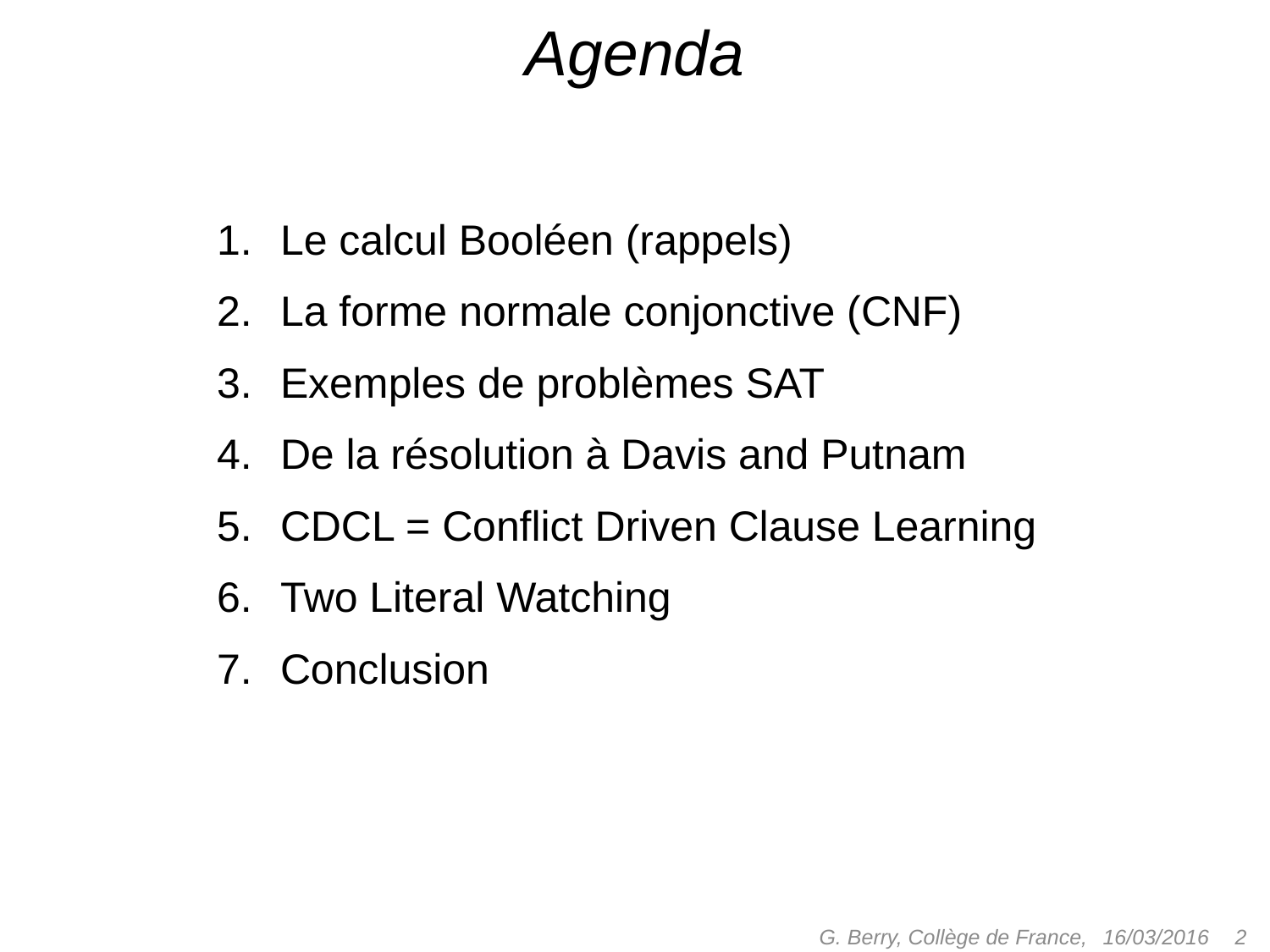

# Agenda
Le calcul Booléen (rappels)
La forme normale conjonctive (CNF)
Exemples de problèmes SAT
De la résolution à Davis and Putnam
CDCL = Conflict Driven Clause Learning
Two Literal Watching
Conclusion
G. Berry, Collège de France,
 2
16/03/2016